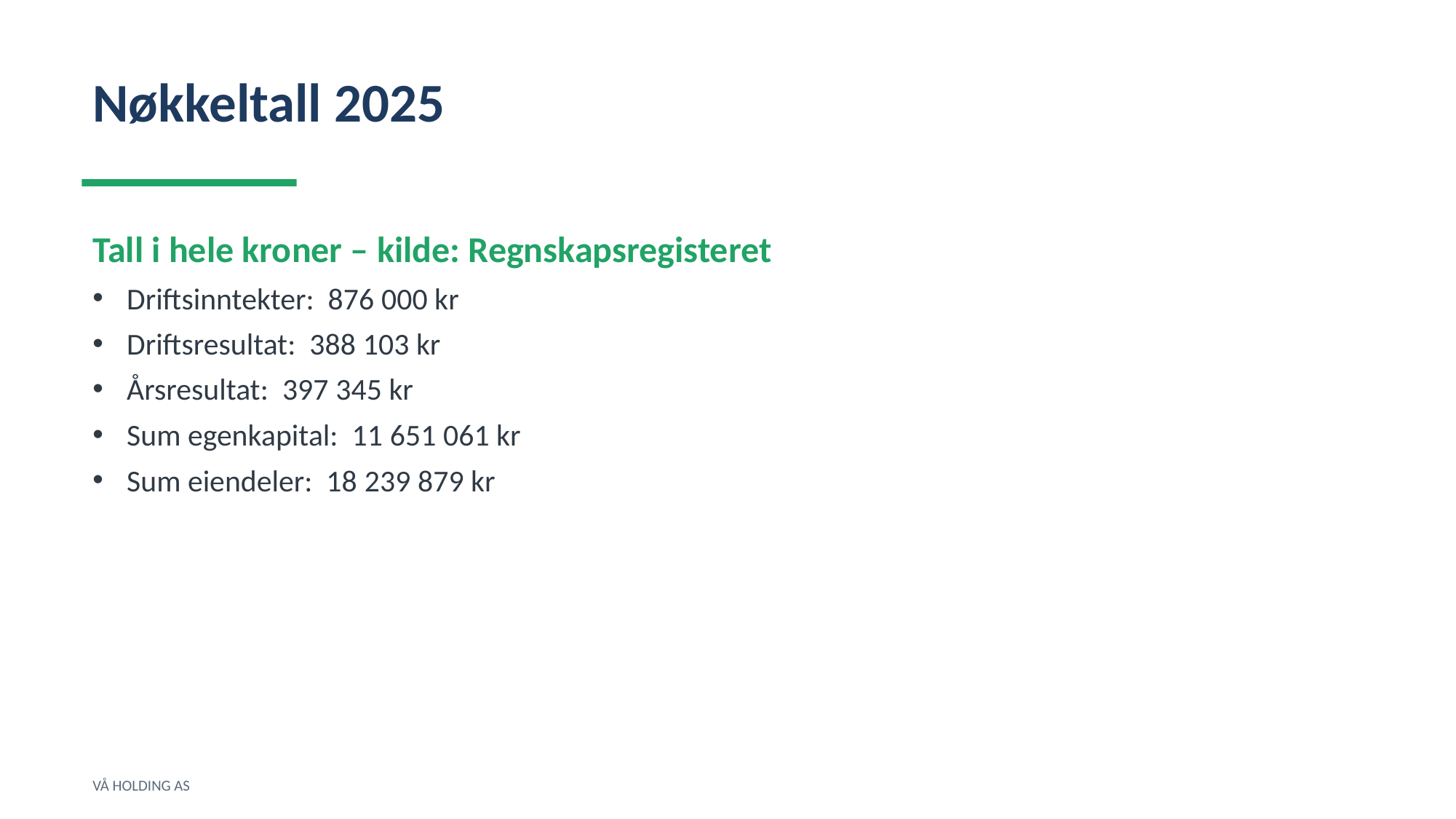

Nøkkeltall 2025

Tall i hele kroner – kilde: Regnskapsregisteret
Driftsinntekter:  876 000 kr
Driftsresultat:  388 103 kr
Årsresultat:  397 345 kr
Sum egenkapital:  11 651 061 kr
Sum eiendeler:  18 239 879 kr
VÅ HOLDING AS